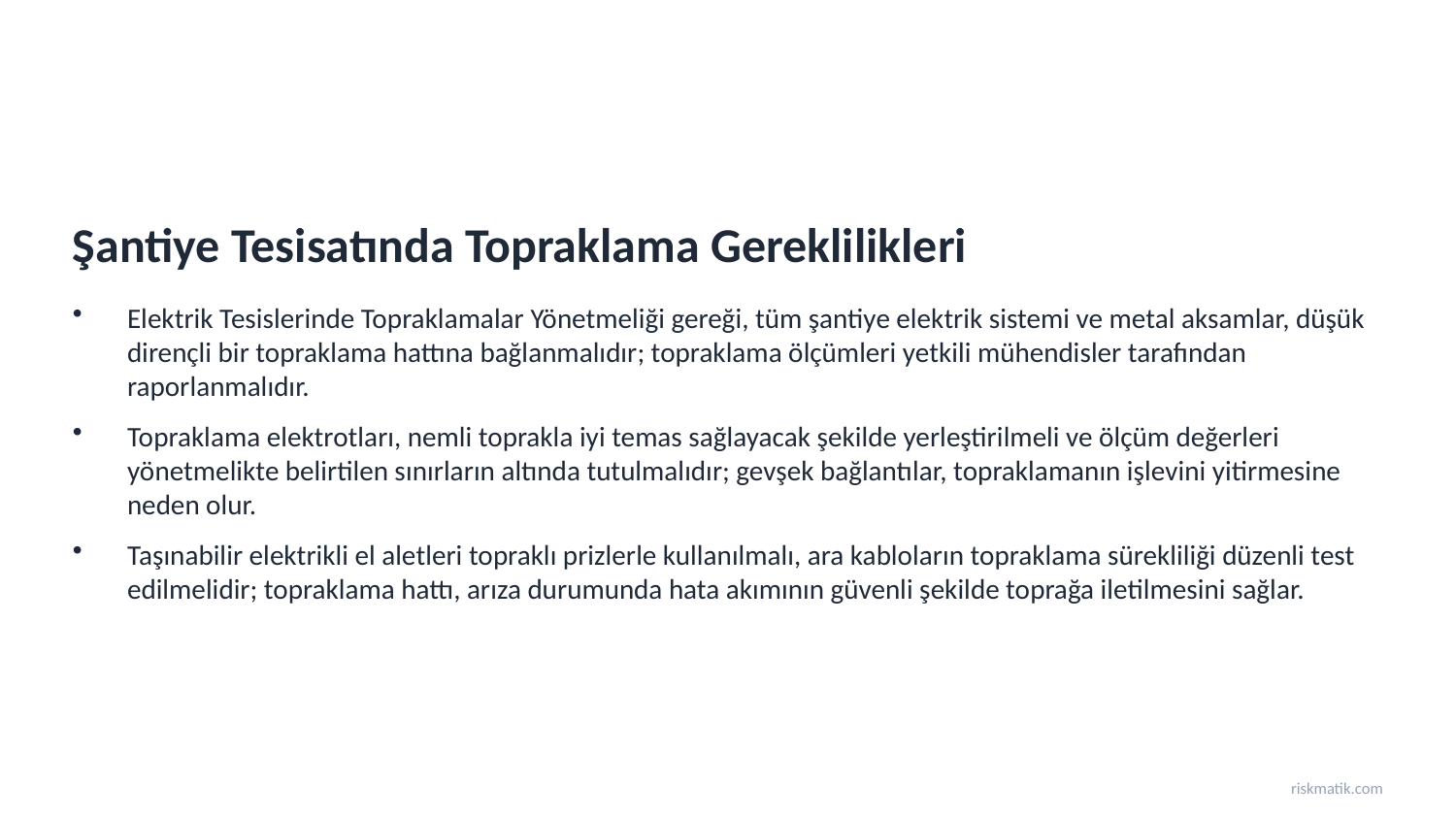

Şantiye Tesisatında Topraklama Gereklilikleri
Elektrik Tesislerinde Topraklamalar Yönetmeliği gereği, tüm şantiye elektrik sistemi ve metal aksamlar, düşük dirençli bir topraklama hattına bağlanmalıdır; topraklama ölçümleri yetkili mühendisler tarafından raporlanmalıdır.
Topraklama elektrotları, nemli toprakla iyi temas sağlayacak şekilde yerleştirilmeli ve ölçüm değerleri yönetmelikte belirtilen sınırların altında tutulmalıdır; gevşek bağlantılar, topraklamanın işlevini yitirmesine neden olur.
Taşınabilir elektrikli el aletleri topraklı prizlerle kullanılmalı, ara kabloların topraklama sürekliliği düzenli test edilmelidir; topraklama hattı, arıza durumunda hata akımının güvenli şekilde toprağa iletilmesini sağlar.
riskmatik.com